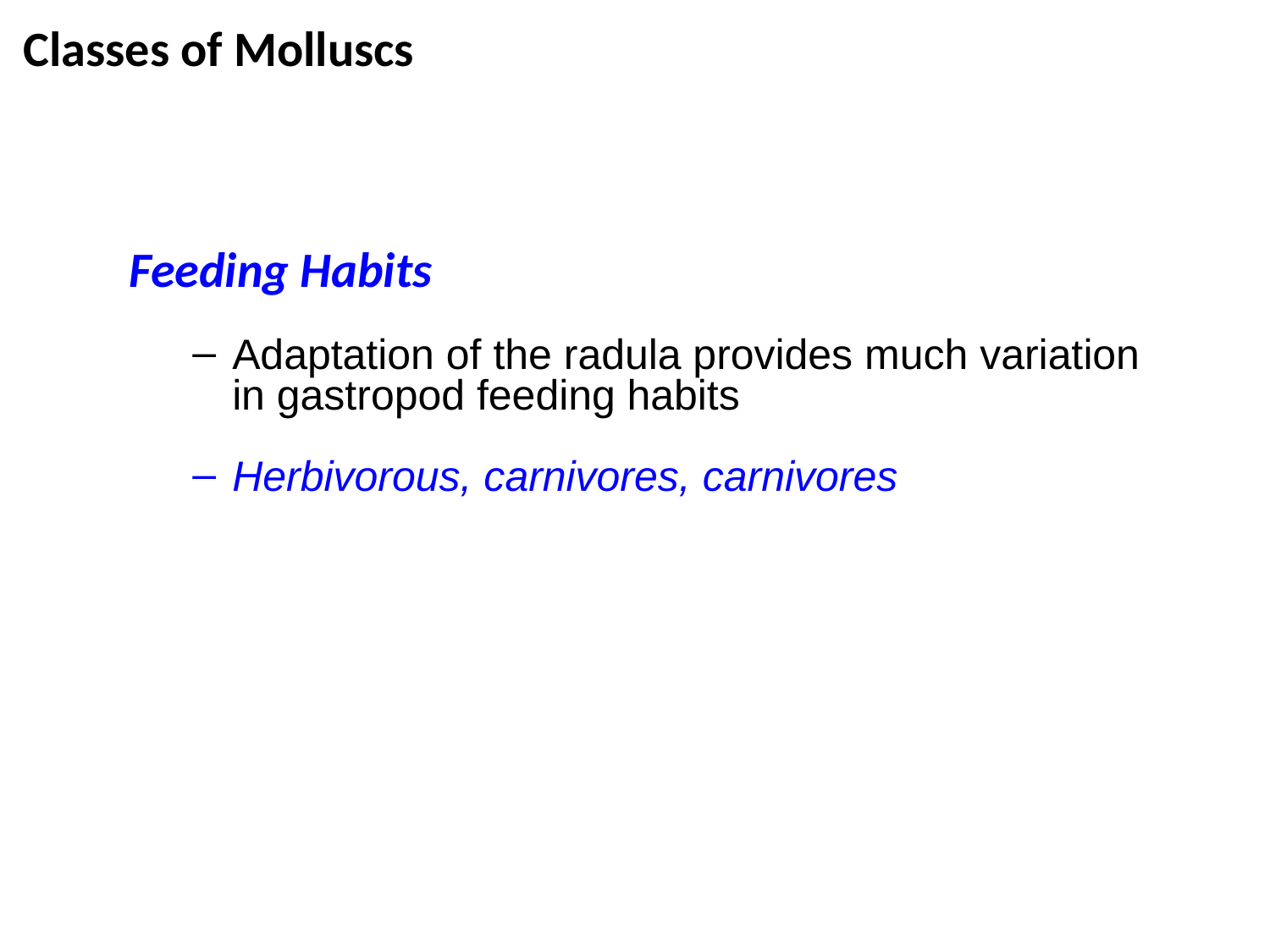

# Classes of Molluscs
Feeding Habits
Adaptation of the radula provides much variation in gastropod feeding habits
Herbivorous, carnivores, carnivores